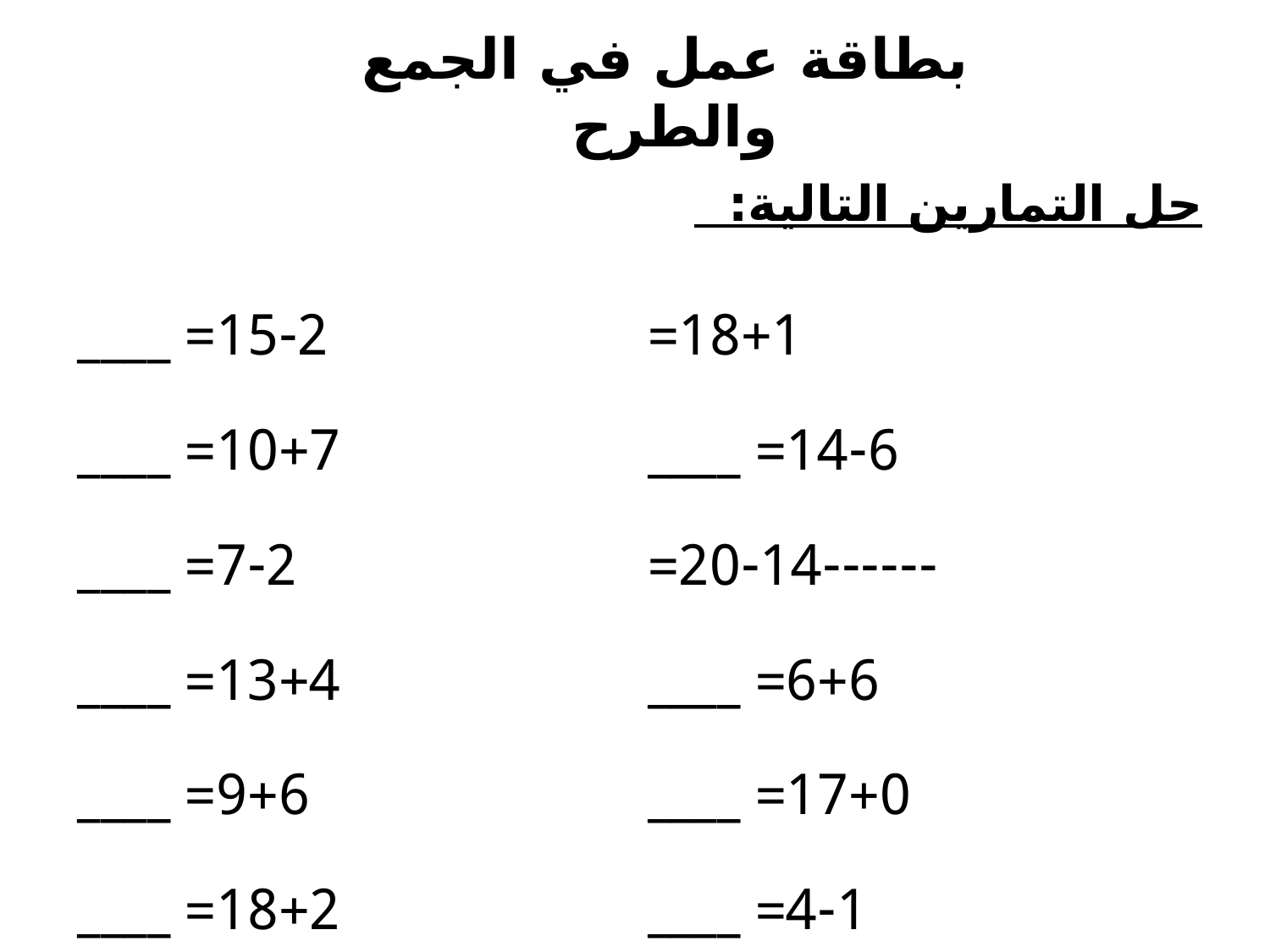

بطاقة عمل في الجمع والطرح
حل التمارين التالية:
| 15-2= \_\_\_\_ | 18+1= |
| --- | --- |
| 10+7= \_\_\_\_ | 14-6= \_\_\_\_ |
| 7-2= \_\_\_\_ | ------20-14= |
| 13+4= \_\_\_\_ | 6+6= \_\_\_\_ |
| 9+6= \_\_\_\_ | 17+0= \_\_\_\_ |
| 18+2= \_\_\_\_ | 4-1= \_\_\_\_ |